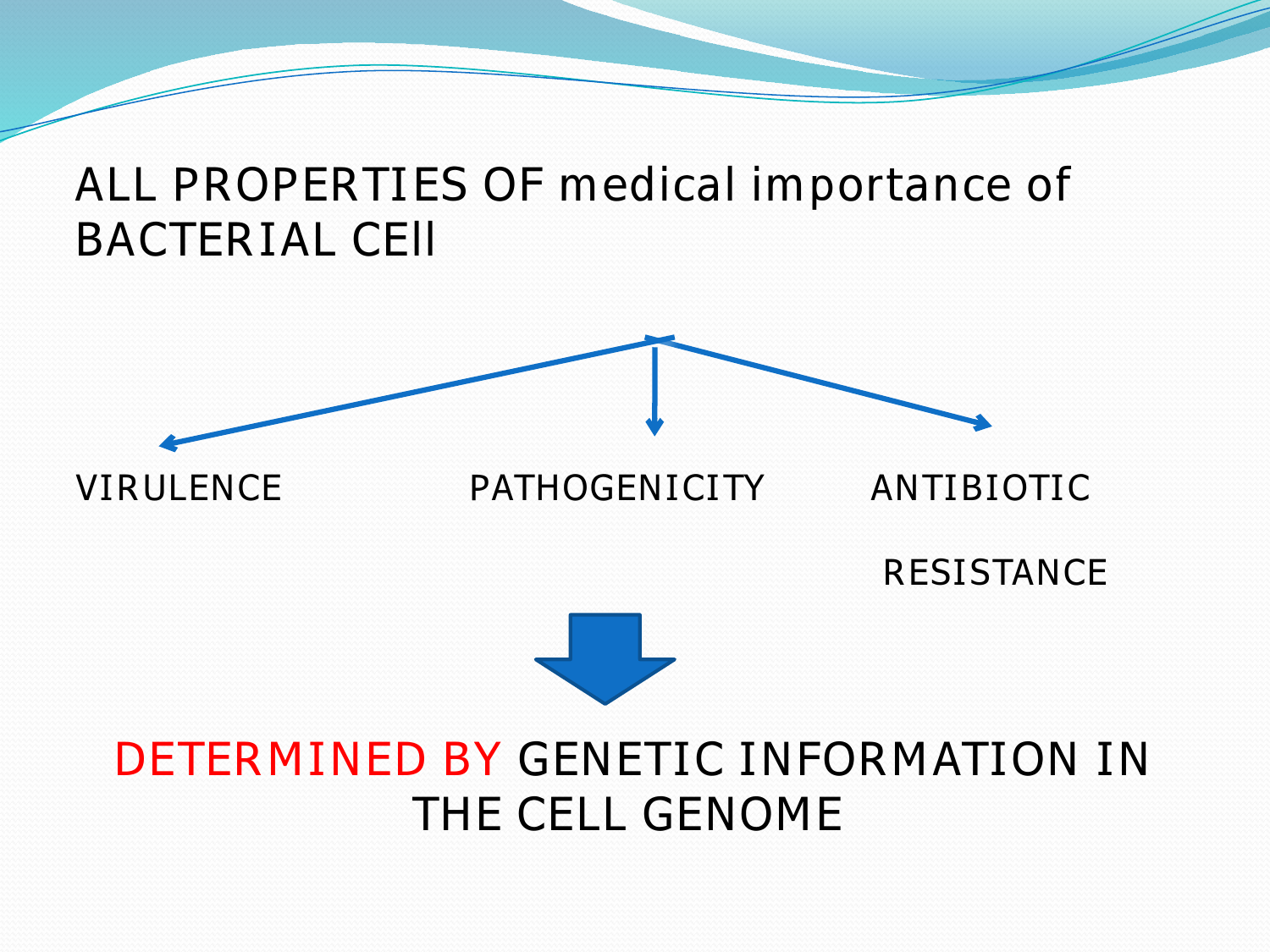

#
ALL PROPERTIES OF medical importance of BACTERIAL CEll

VIRULENCE                  PATHOGENICITY          ANTIBIOTIC                                                                                                                                                                                                 RESISTANCE

DETERMINED BY GENETIC INFORMATION IN THE CELL GENOME